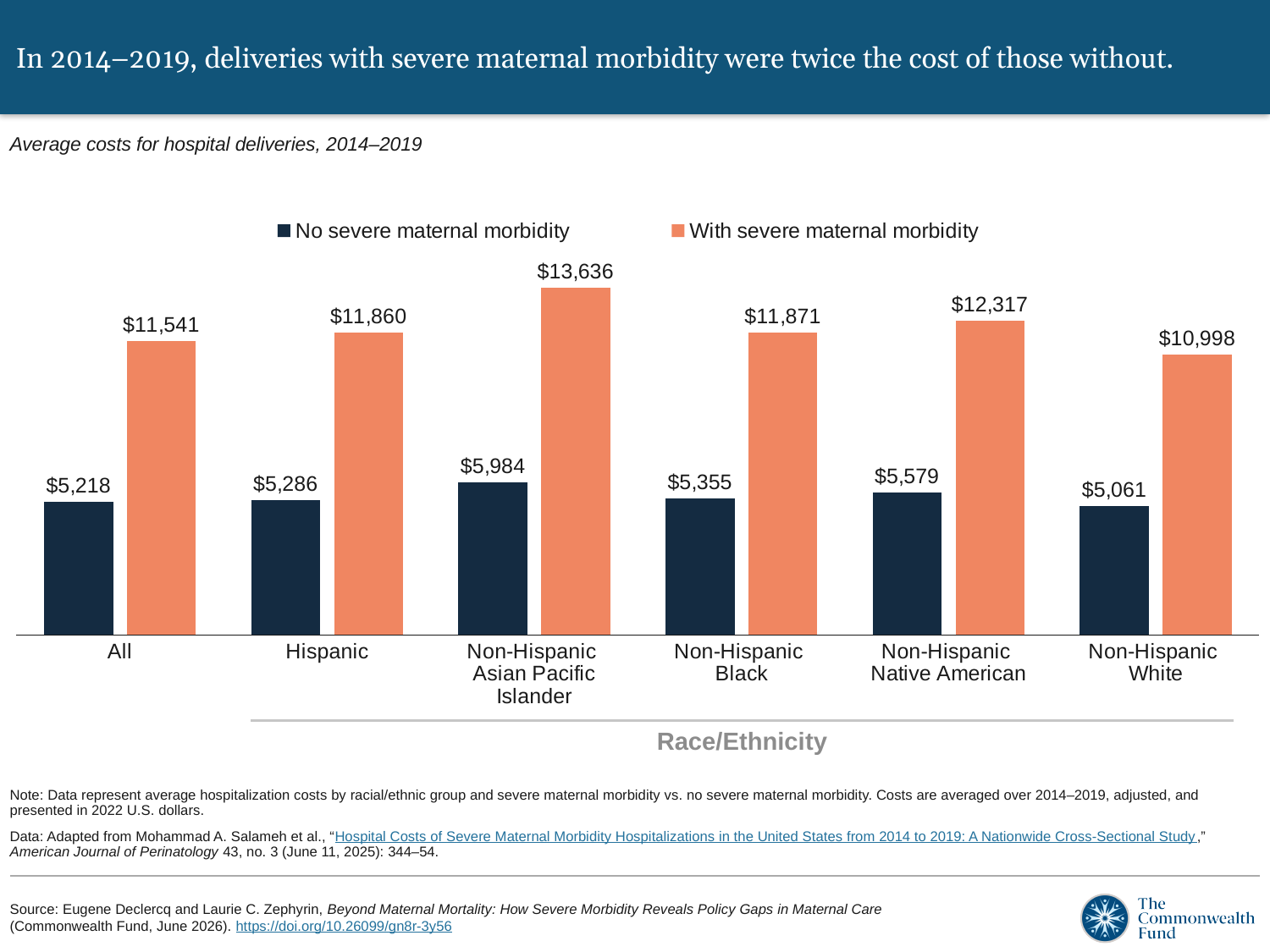

# In 2014–2019, deliveries with severe maternal morbidity were twice the cost of those without.
Average costs for hospital deliveries, 2014–2019

### Chart

| Category | No severe maternal morbidity | With severe maternal morbidity |
|---|---|---|
| All | 5218.0 | 11541.0 |
| Hispanic | 5286.0 | 11860.0 |
| Non-Hispanic
Asian Pacific Islander | 5984.0 | 13636.0 |
| Non-Hispanic
Black | 5355.0 | 11871.0 |
| Non-Hispanic
Native American | 5579.0 | 12317.0 |
| Non-Hispanic
White | 5061.0 | 10998.0 |
Race/Ethnicity
Note: Data represent average hospitalization costs by racial/ethnic group and severe maternal morbidity vs. no severe maternal morbidity. Costs are averaged over 2014–2019, adjusted, and presented in 2022 U.S. dollars.
Data: Adapted from Mohammad A. Salameh et al., “Hospital Costs of Severe Maternal Morbidity Hospitalizations in the United States from 2014 to 2019: A Nationwide Cross-Sectional Study,” American Journal of Perinatology 43, no. 3 (June 11, 2025): 344–54.